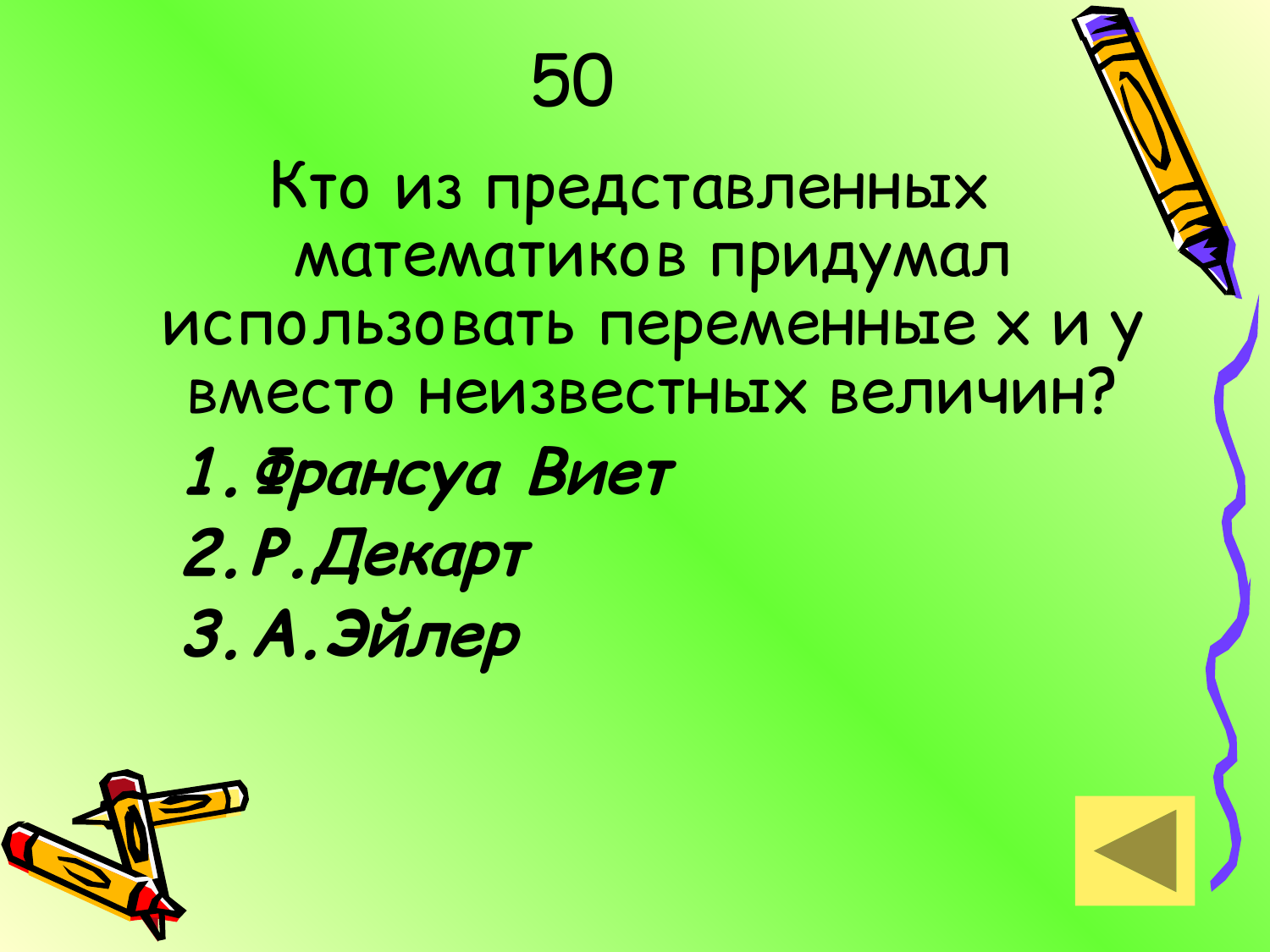

# 50
Кто из представленных математиков придумал использовать переменные х и у вместо неизвестных величин?
Франсуа Виет
Р.Декарт
А.Эйлер